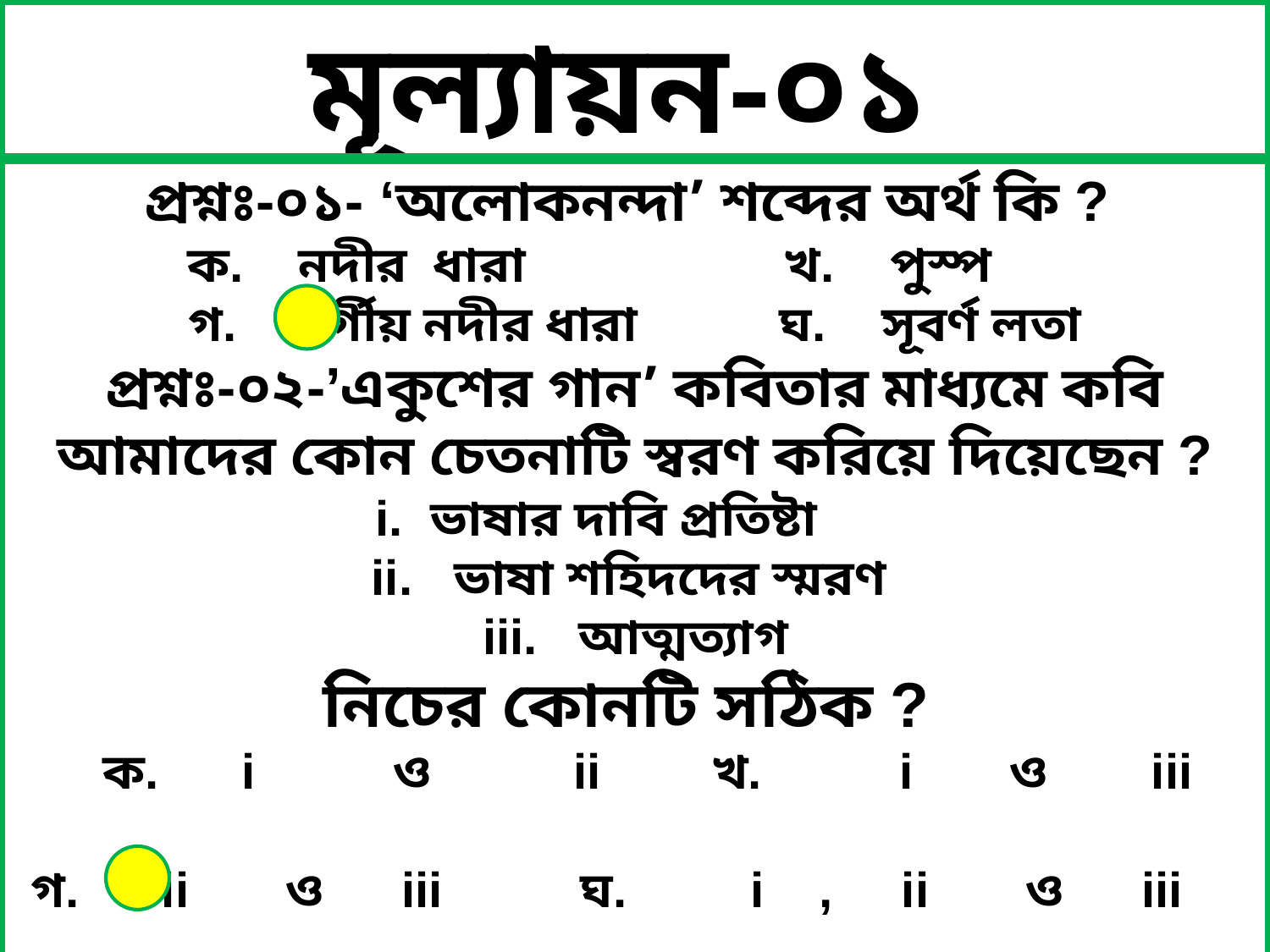

মূল্যায়ন-০১
প্রশ্নঃ-০১- ‘অলোকনন্দা’ শব্দের অর্থ কি ?
ক.    নদীর  ধারা                    খ.    পুস্প
গ.    স্বর্গীয় নদীর ধারা           ঘ.    সূবর্ণ লতা
প্রশ্নঃ-০২-’একুশের গান’ কবিতার মাধ্যমে কবি আমাদের কোন চেতনাটি স্বরণ করিয়ে দিয়েছেন ?
i.  ভাষার দাবি প্রতিষ্টা
 ii.   ভাষা শহিদদের স্মরণ
 iii.   আত্মত্যাগ
নিচের কোনটি সঠিক ?
  ক.      i          ও           ii        খ.          i       ও        iii

 গ.      ii       ও      iii          ঘ.         i    ,     ii       ও      iii